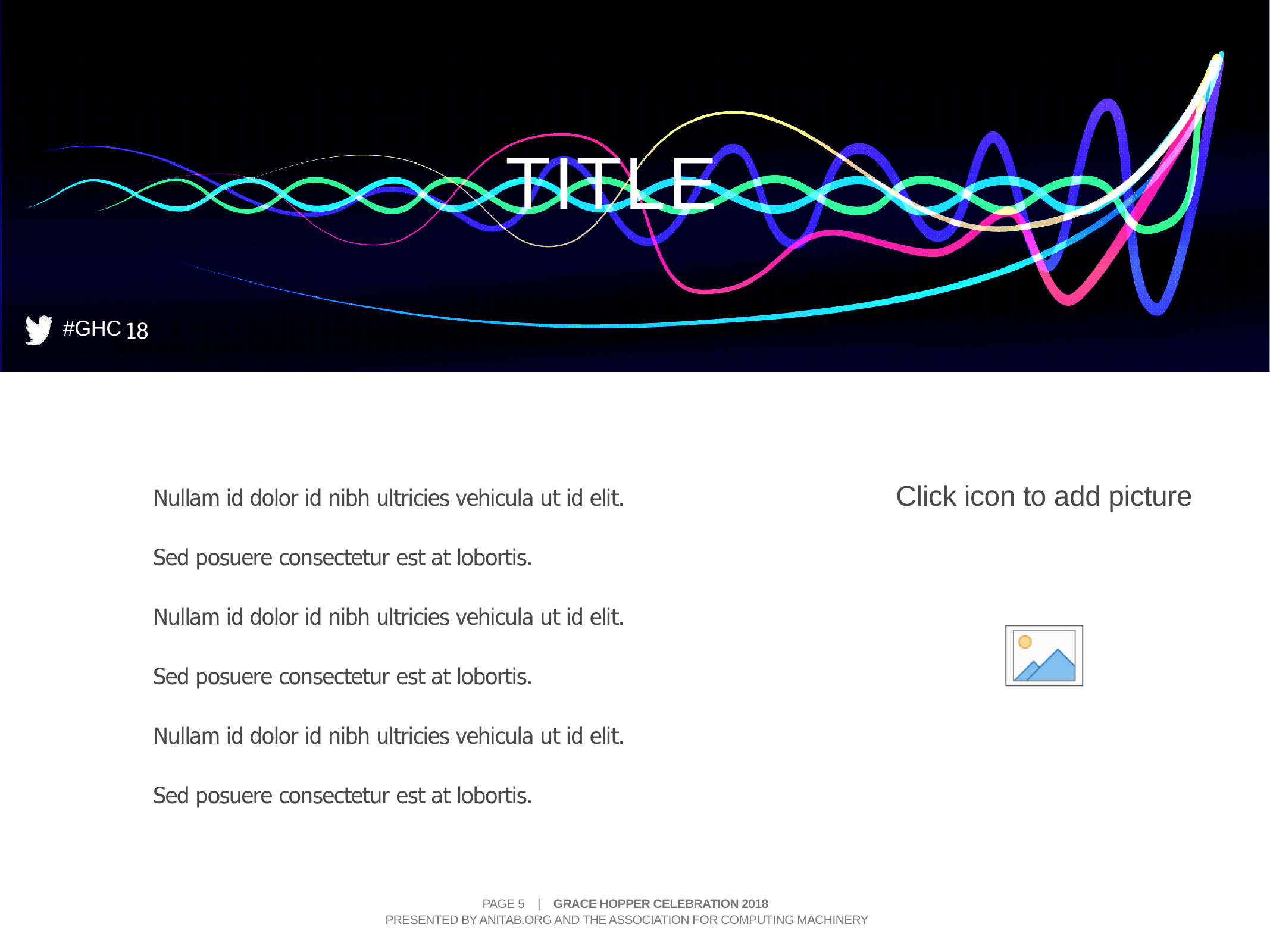

Title

Nullam id dolor id nibh ultricies vehicula ut id elit.

Sed posuere consectetur est at lobortis.

Nullam id dolor id nibh ultricies vehicula ut id elit.

Sed posuere consectetur est at lobortis.

Nullam id dolor id nibh ultricies vehicula ut id elit.

Sed posuere consectetur est at lobortis.
Presentation Name / 2020 / Slide #
5